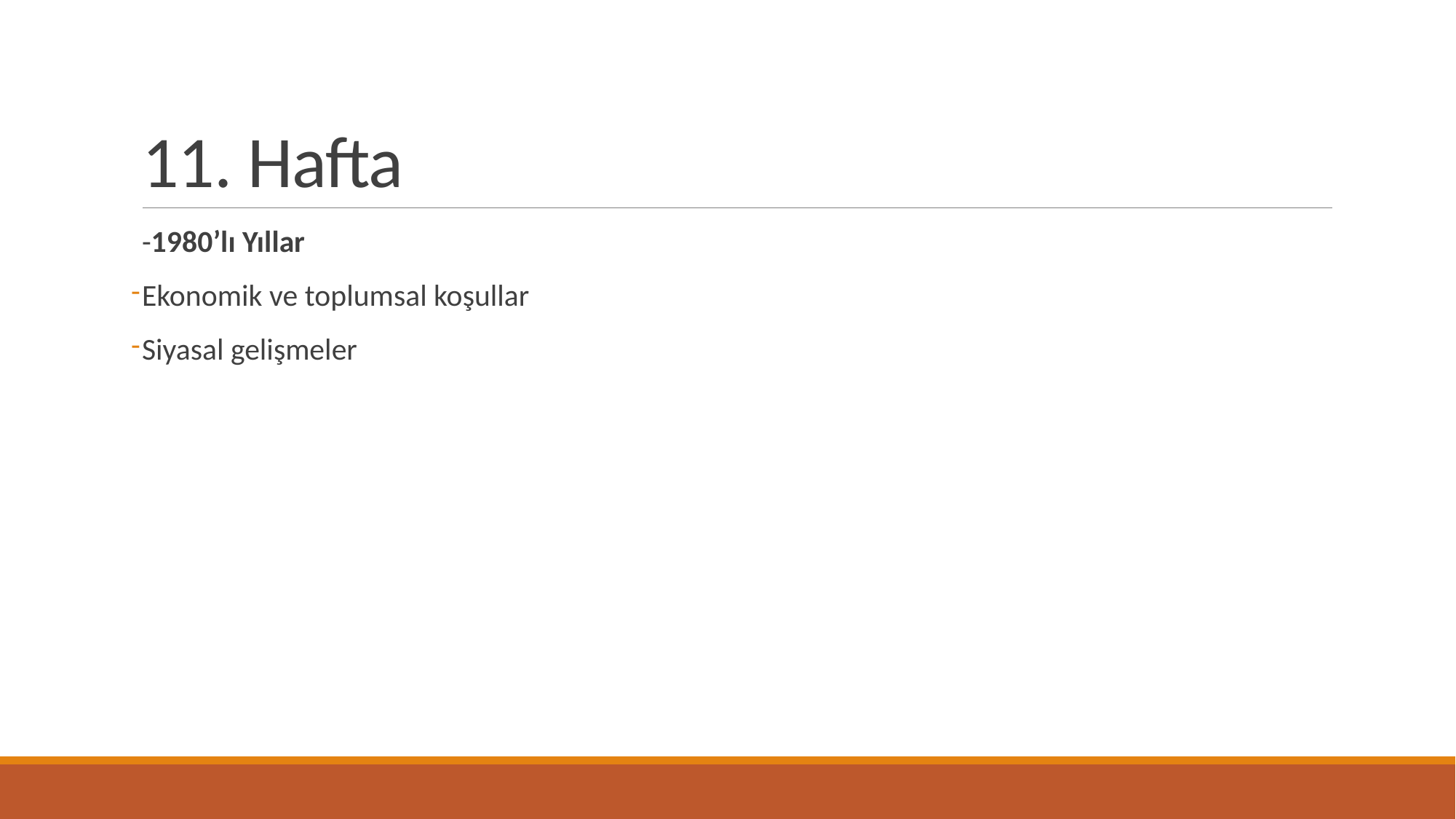

# 11. Hafta
-1980’lı Yıllar
Ekonomik ve toplumsal koşullar
Siyasal gelişmeler